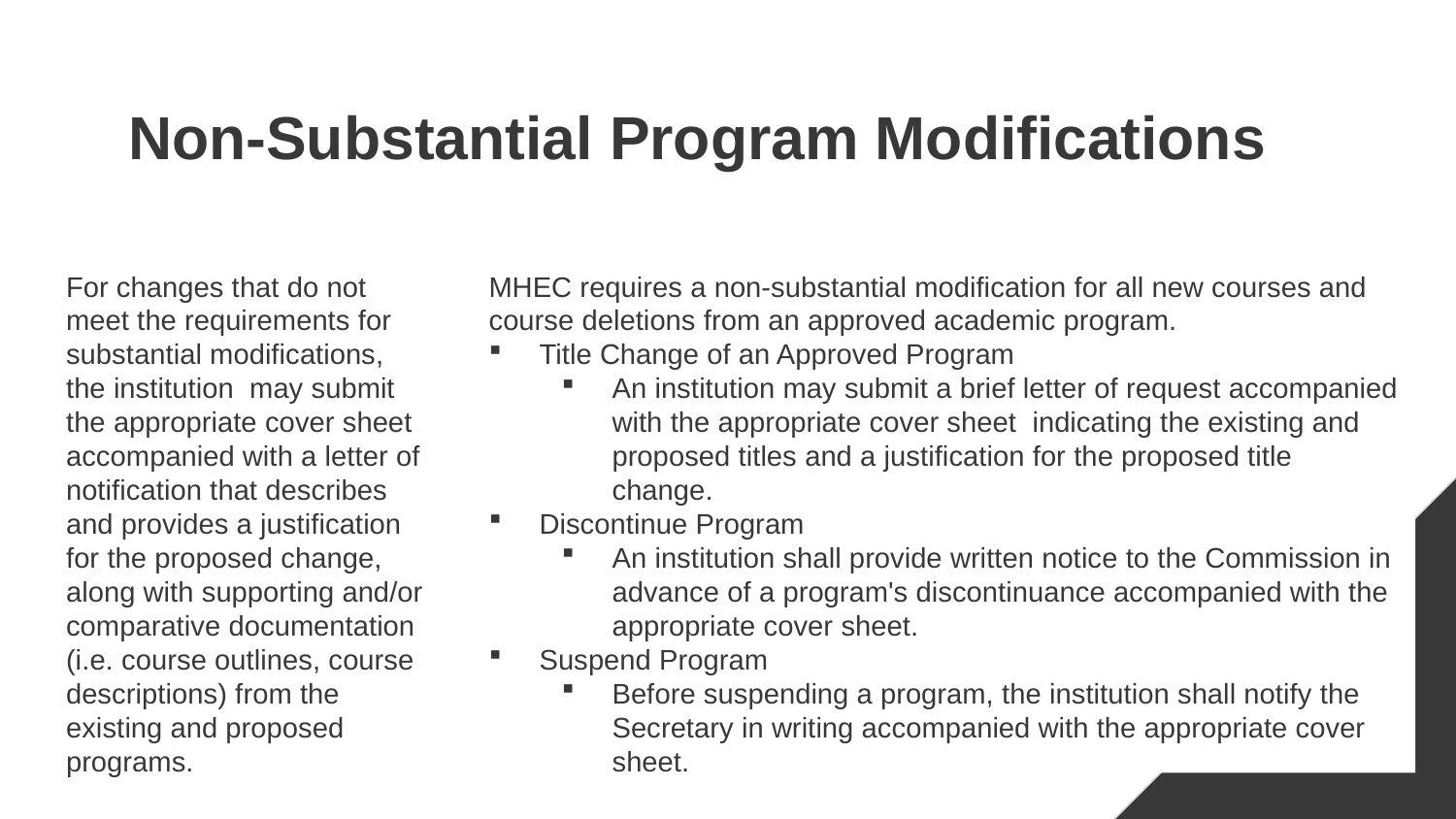

# Non-Substantial Program Modifications
For changes that do not meet the requirements for substantial modifications, the institution  may submit the appropriate cover sheet accompanied with a letter of notification that describes and provides a justification for the proposed change, along with supporting and/or comparative documentation (i.e. course outlines, course descriptions) from the existing and proposed programs.

MHEC requires a non-substantial modification for all new courses and course deletions from an approved academic program.
Title Change of an Approved Program
An institution may submit a brief letter of request accompanied with the appropriate cover sheet  indicating the existing and proposed titles and a justification for the proposed title change.
Discontinue Program
An institution shall provide written notice to the Commission in advance of a program's discontinuance accompanied with the appropriate cover sheet.
Suspend Program
Before suspending a program, the institution shall notify the Secretary in writing accompanied with the appropriate cover sheet.